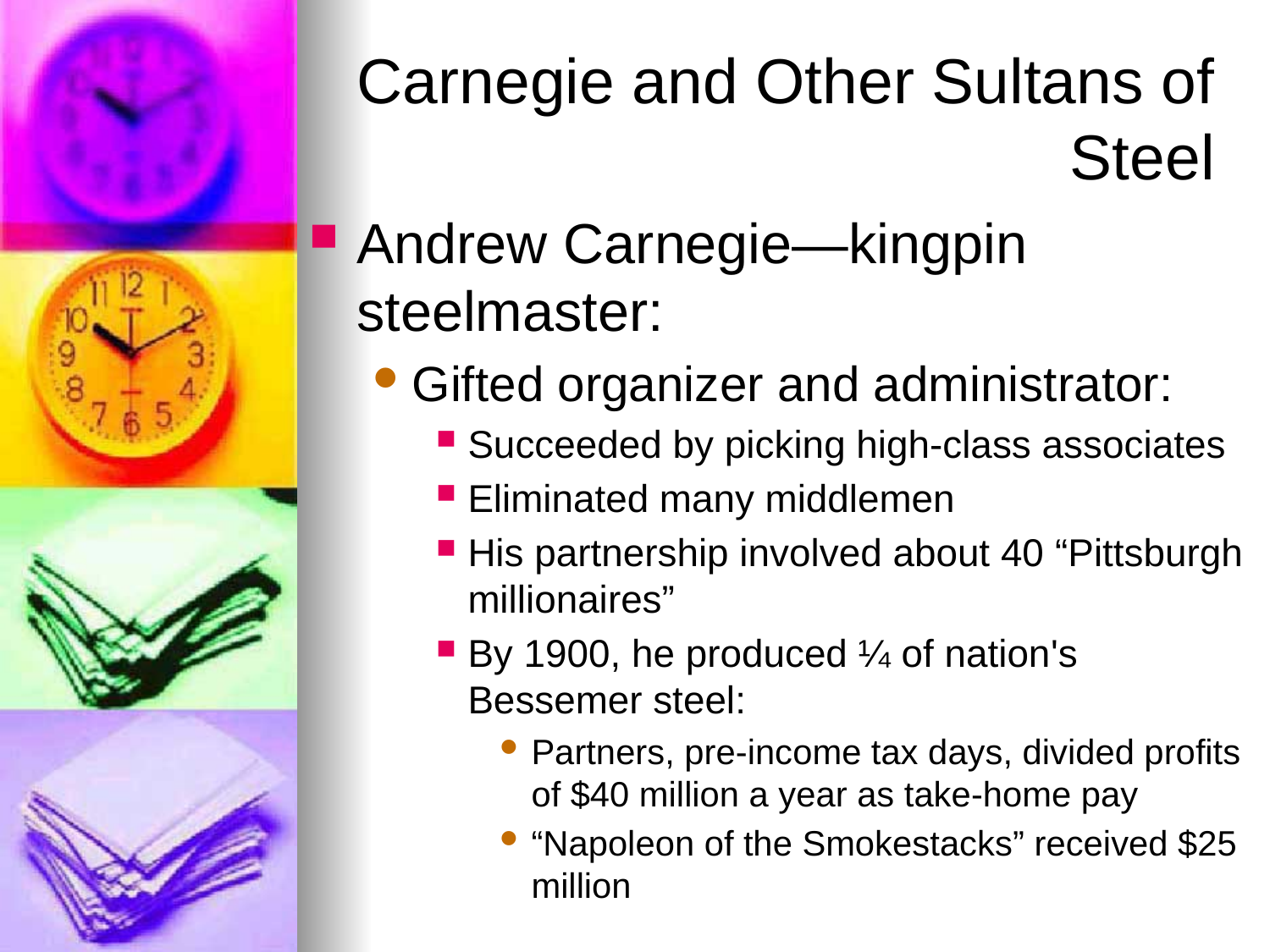

# Carnegie and Other Sultans of Steel
Andrew Carnegie—kingpin steelmaster:
Gifted organizer and administrator:
Succeeded by picking high-class associates
Eliminated many middlemen
His partnership involved about 40 “Pittsburgh millionaires”
By 1900, he produced ¼ of nation's Bessemer steel:
Partners, pre-income tax days, divided profits of $40 million a year as take-home pay
“Napoleon of the Smokestacks” received $25 million